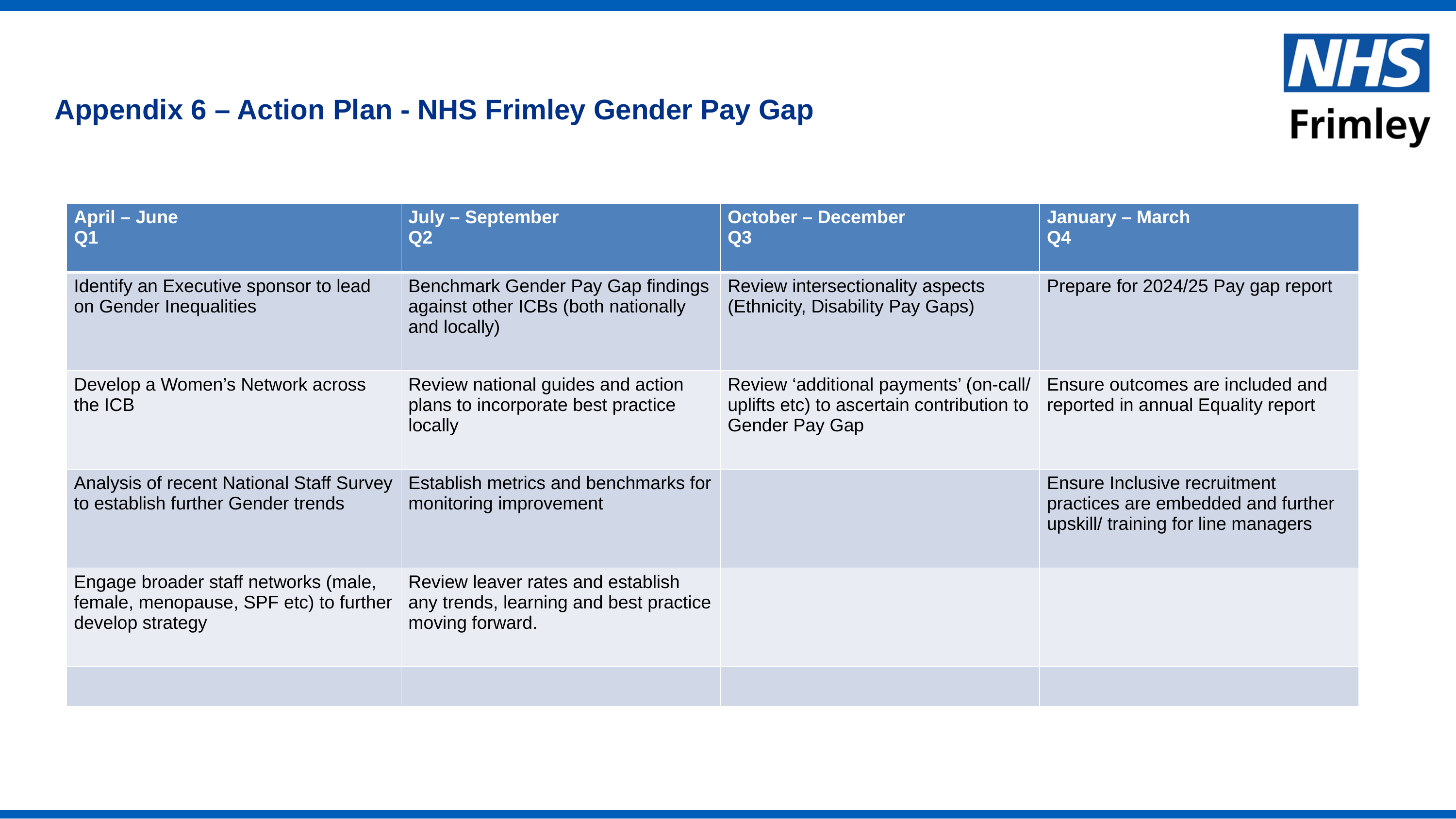

Appendix 6 – Action Plan - NHS Frimley Gender Pay Gap
| April – June Q1 | July – September Q2 | October – December Q3 | January – March Q4 |
| --- | --- | --- | --- |
| Identify an Executive sponsor to lead on Gender Inequalities | Benchmark Gender Pay Gap findings against other ICBs (both nationally and locally) | Review intersectionality aspects (Ethnicity, Disability Pay Gaps) | Prepare for 2024/25 Pay gap report |
| Develop a Women’s Network across the ICB | Review national guides and action plans to incorporate best practice locally | Review ‘additional payments’ (on-call/ uplifts etc) to ascertain contribution to Gender Pay Gap | Ensure outcomes are included and reported in annual Equality report |
| Analysis of recent National Staff Survey to establish further Gender trends | Establish metrics and benchmarks for monitoring improvement |  | Ensure Inclusive recruitment practices are embedded and further upskill/ training for line managers |
| Engage broader staff networks (male, female, menopause, SPF etc) to further develop strategy | Review leaver rates and establish any trends, learning and best practice moving forward. |  |  |
|  |  |  |  |